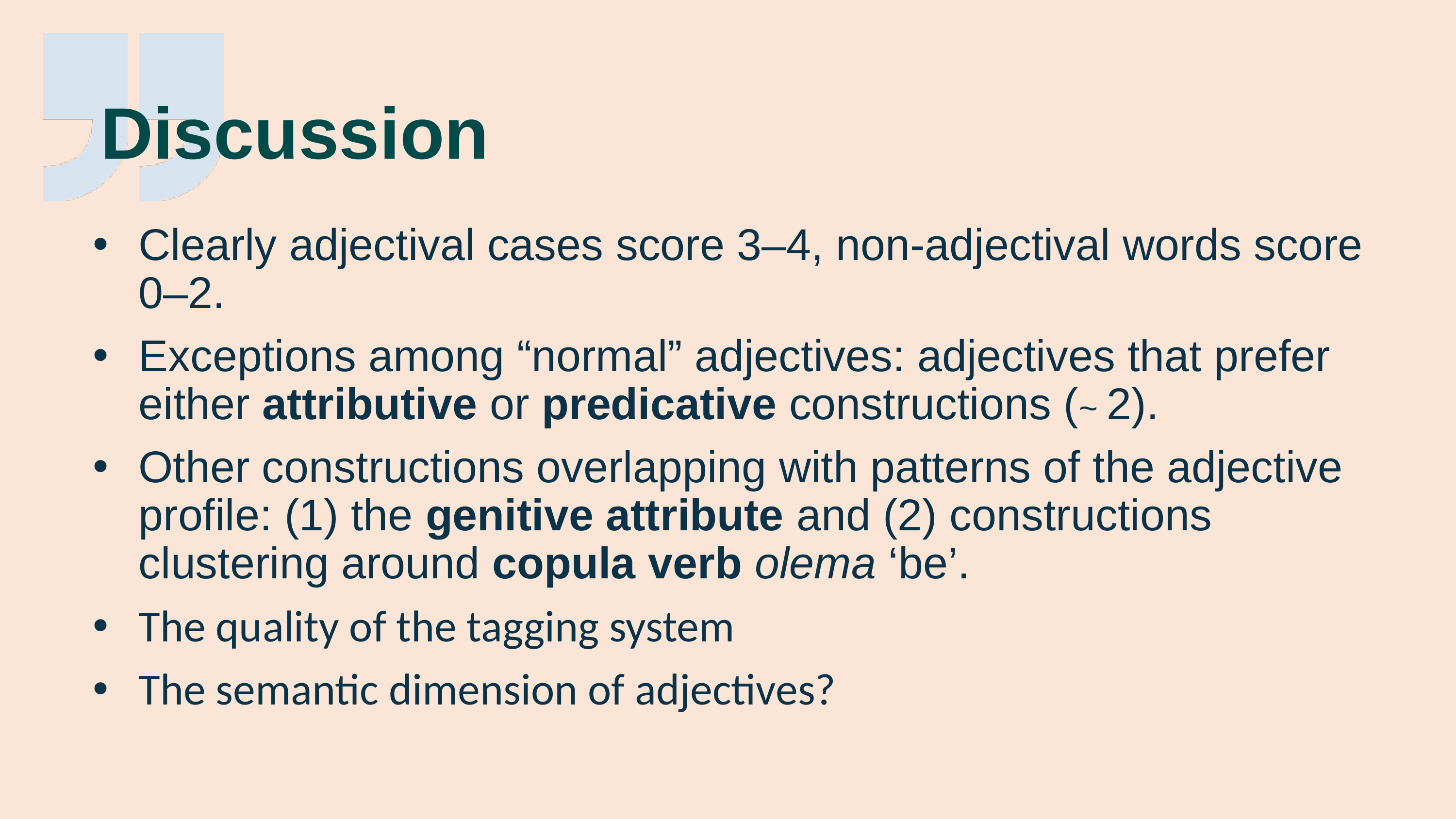

# Discussion
Clearly adjectival cases score 3–4, non-adjectival words score 0–2.
Exceptions among “normal” adjectives: adjectives that prefer either attributive or predicative constructions (~ 2).
Other constructions overlapping with patterns of the adjective profile: (1) the genitive attribute and (2) constructions clustering around copula verb olema ‘be’.
The quality of the tagging system
The semantic dimension of adjectives?